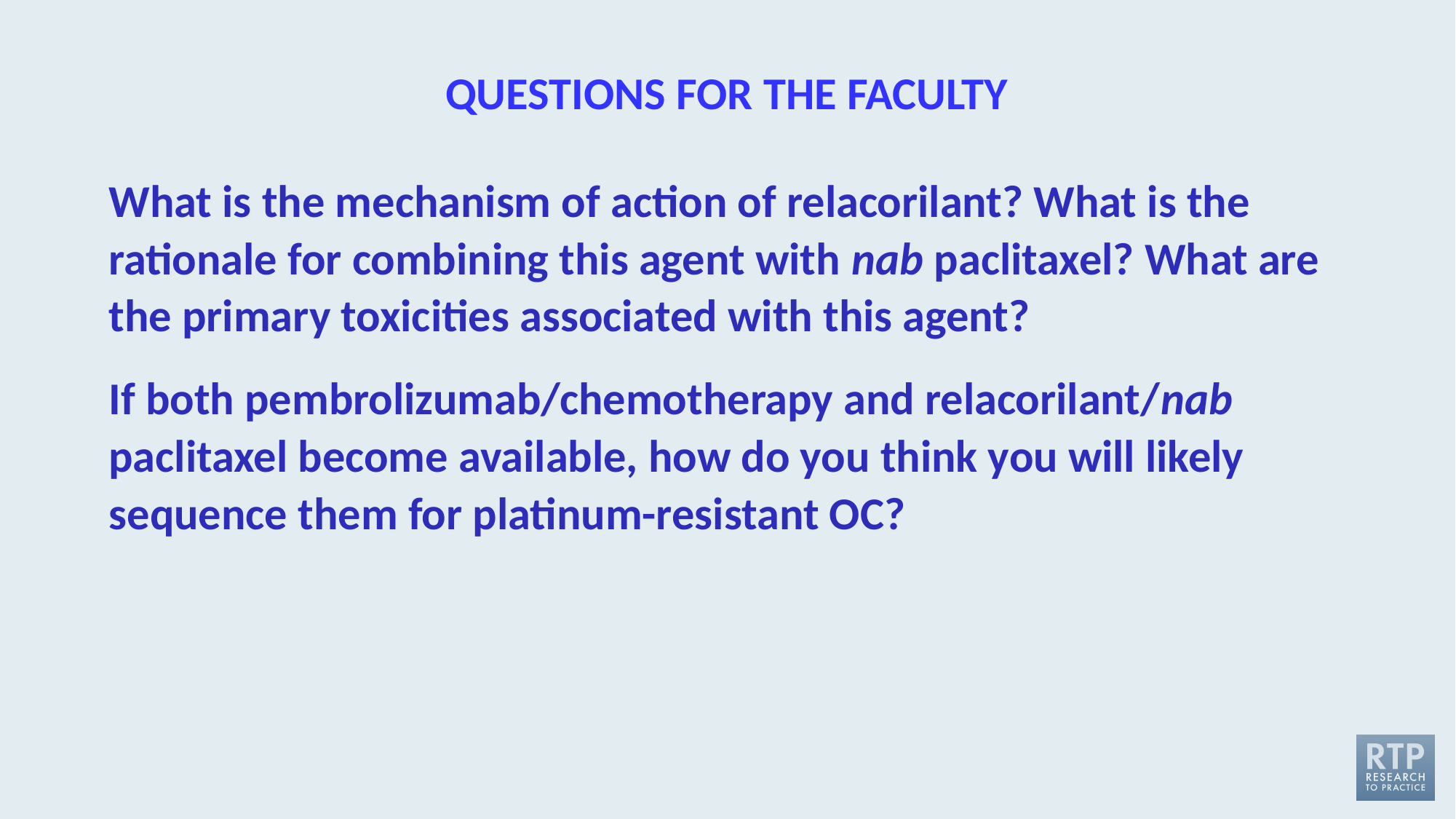

# QUESTIONS FOR THE FACULTY
What is the mechanism of action of relacorilant? What is the rationale for combining this agent with nab paclitaxel? What are the primary toxicities associated with this agent?
If both pembrolizumab/chemotherapy and relacorilant/nab paclitaxel become available, how do you think you will likely sequence them for platinum-resistant OC?